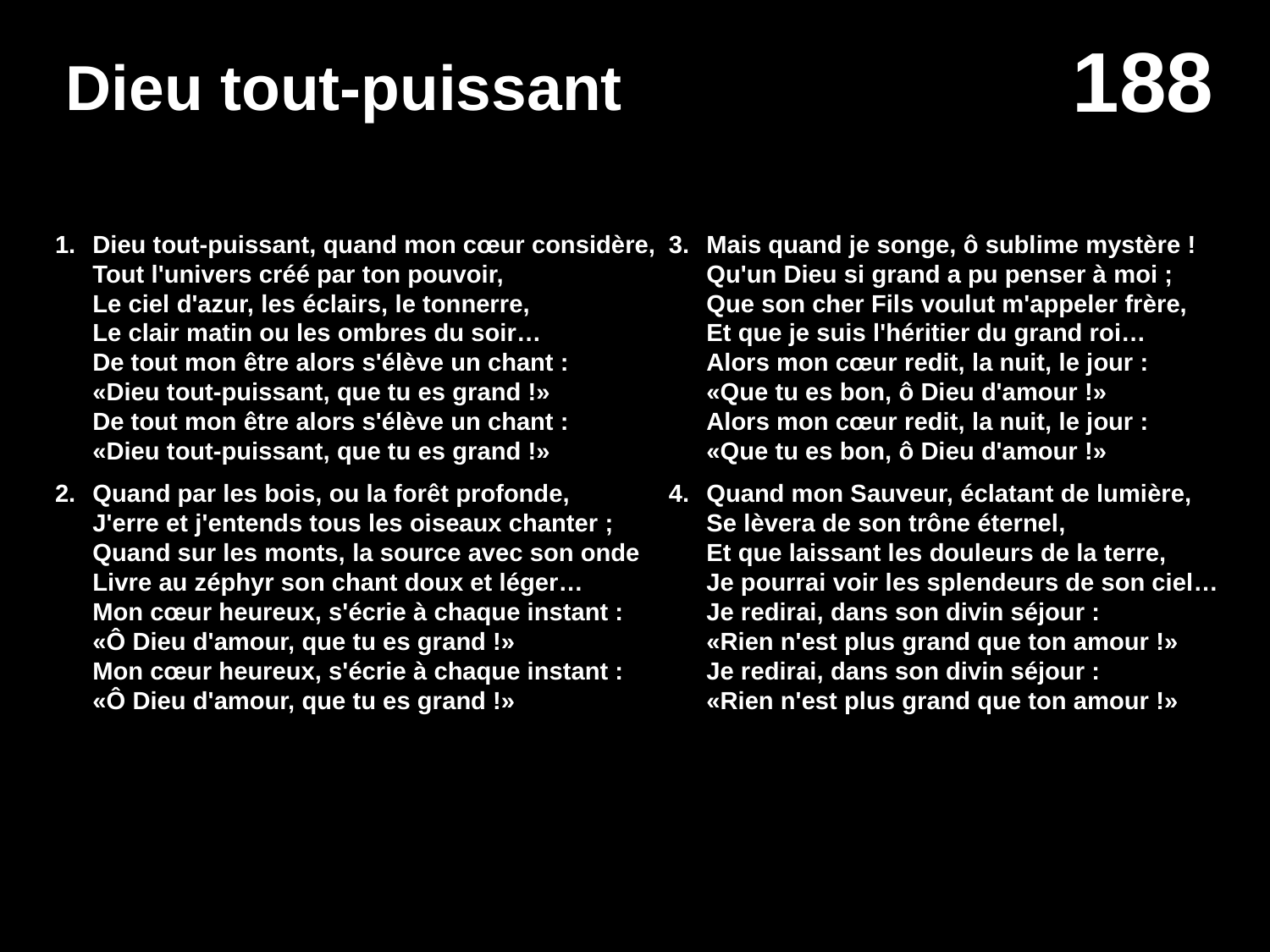

# Dieu tout-puissant
1.	Dieu tout-puissant, quand mon cœur considère,
Tout l'univers créé par ton pouvoir,
Le ciel d'azur, les éclairs, le tonnerre,
Le clair matin ou les ombres du soir…
De tout mon être alors s'élève un chant :
«Dieu tout-puissant, que tu es grand !»
De tout mon être alors s'élève un chant :
«Dieu tout-puissant, que tu es grand !»
2.	Quand par les bois, ou la forêt profonde,
J'erre et j'entends tous les oiseaux chanter ;
Quand sur les monts, la source avec son onde
Livre au zéphyr son chant doux et léger…
Mon cœur heureux, s'écrie à chaque instant :
«Ô Dieu d'amour, que tu es grand !»
Mon cœur heureux, s'écrie à chaque instant :
«Ô Dieu d'amour, que tu es grand !»

3. 	Mais quand je songe, ô sublime mystère !
Qu'un Dieu si grand a pu penser à moi ;
Que son cher Fils voulut m'appeler frère,
Et que je suis l'héritier du grand roi…
Alors mon cœur redit, la nuit, le jour :
«Que tu es bon, ô Dieu d'amour !»
Alors mon cœur redit, la nuit, le jour :
«Que tu es bon, ô Dieu d'amour !»
4.	Quand mon Sauveur, éclatant de lumière,
Se lèvera de son trône éternel,
Et que laissant les douleurs de la terre,
Je pourrai voir les splendeurs de son ciel…
Je redirai, dans son divin séjour :
«Rien n'est plus grand que ton amour !»
Je redirai, dans son divin séjour :
«Rien n'est plus grand que ton amour !»